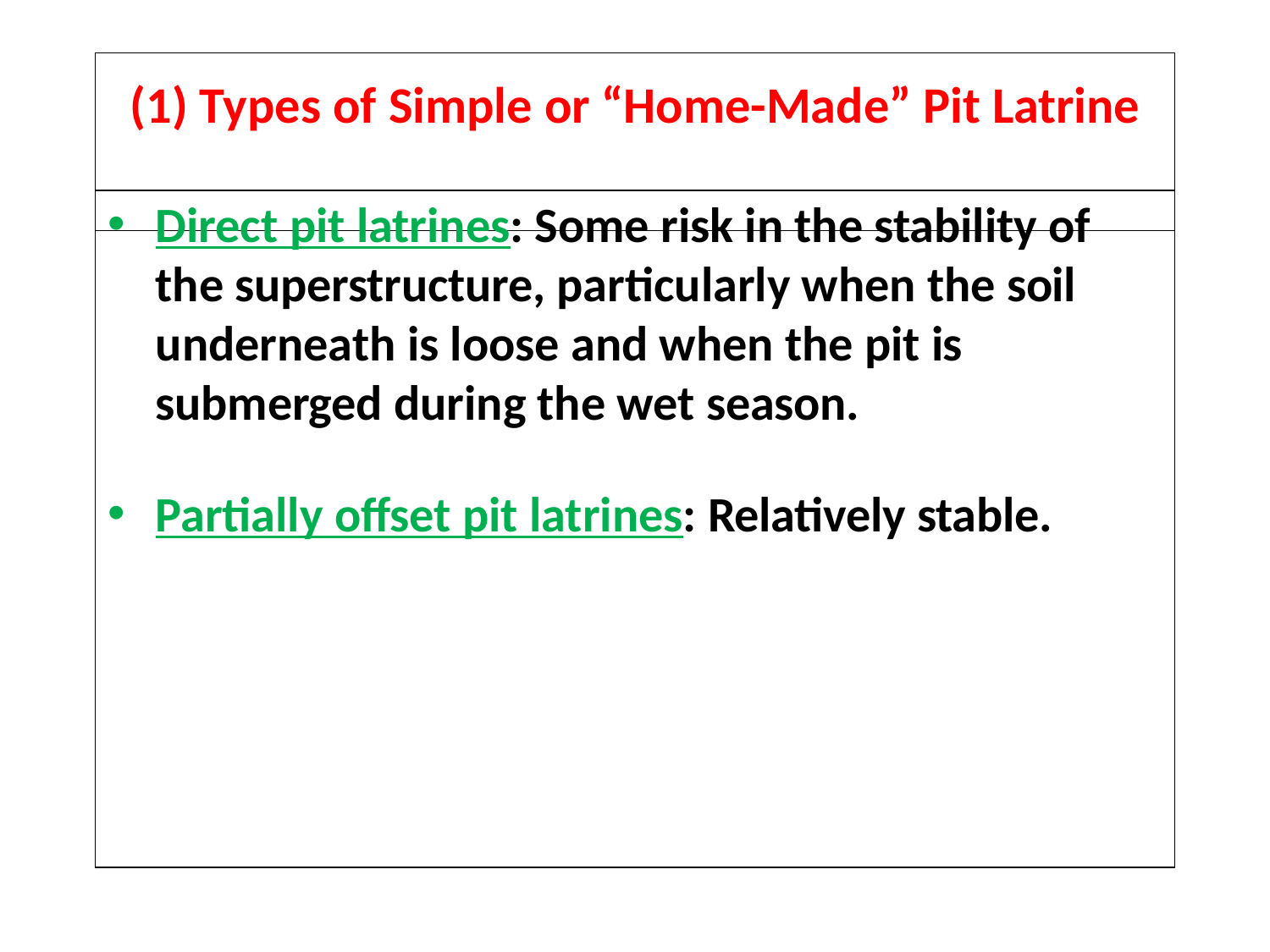

# (1) Types of Simple or “Home-Made” Pit Latrine

Direct pit latrines: Some risk in the stability of the superstructure, particularly when the soil underneath is loose and when the pit is submerged during the wet season.
Partially offset pit latrines: Relatively stable.
44